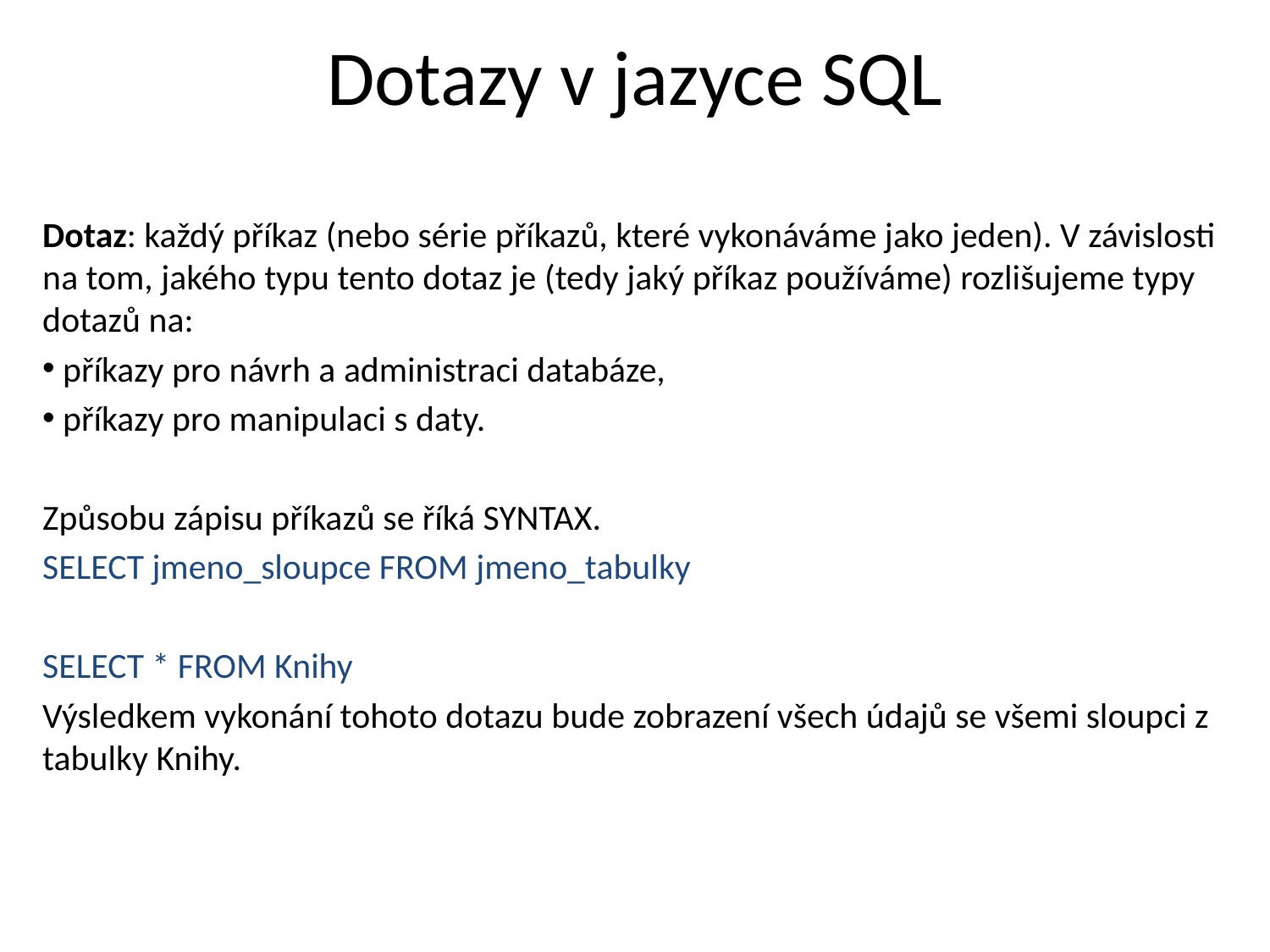

# Dotazy v jazyce SQL
Dotaz: každý příkaz (nebo série příkazů, které vykonáváme jako jeden). V závislosti na tom, jakého typu tento dotaz je (tedy jaký příkaz používáme) rozlišujeme typy dotazů na:
 příkazy pro návrh a administraci databáze,
 příkazy pro manipulaci s daty.

Způsobu zápisu příkazů se říká SYNTAX.
SELECT jmeno_sloupce FROM jmeno_tabulky

SELECT * FROM Knihy
Výsledkem vykonání tohoto dotazu bude zobrazení všech údajů se všemi sloupci z tabulky Knihy.